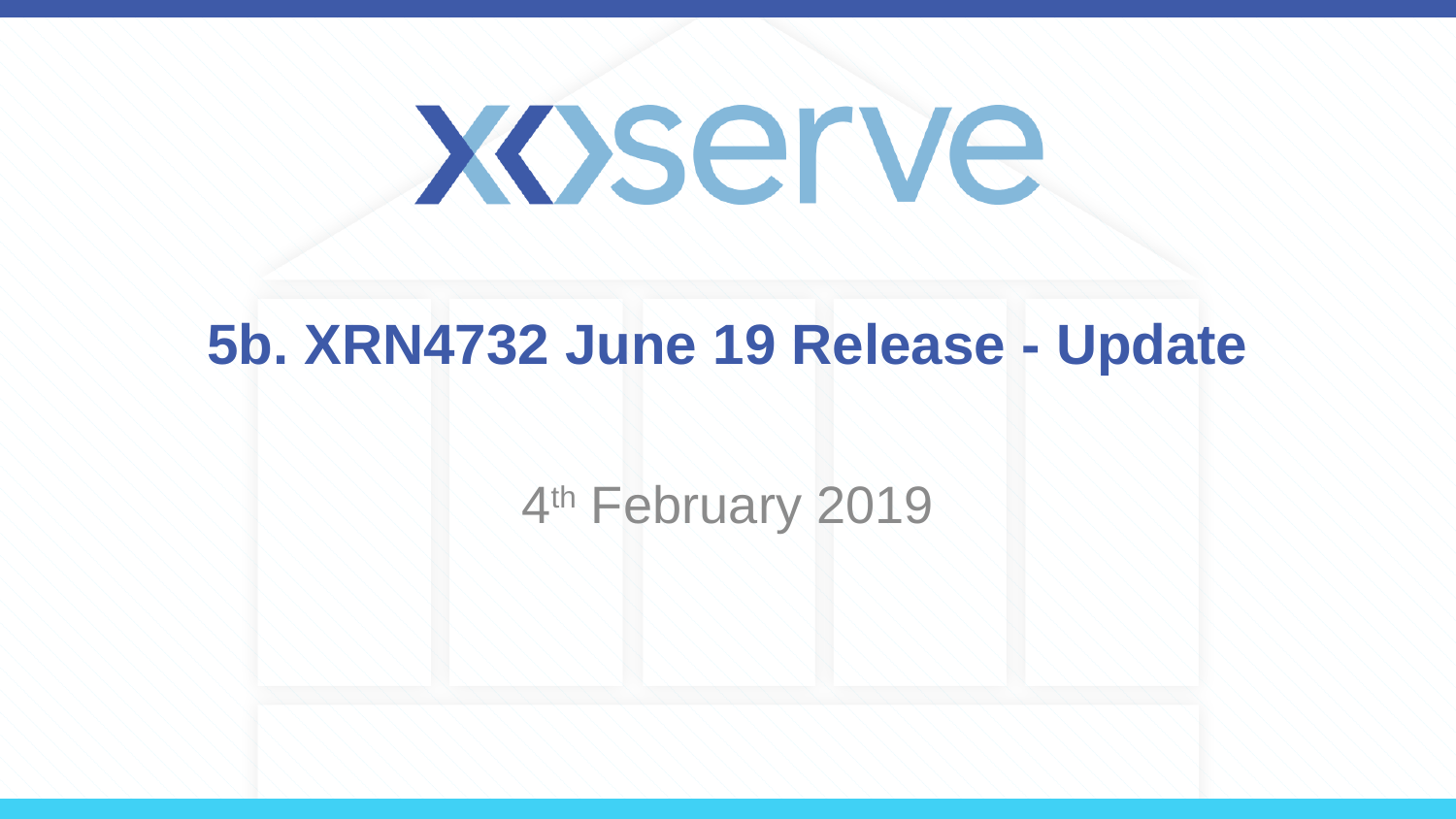

# 5b. XRN4732 June 19 Release - Update
4th February 2019